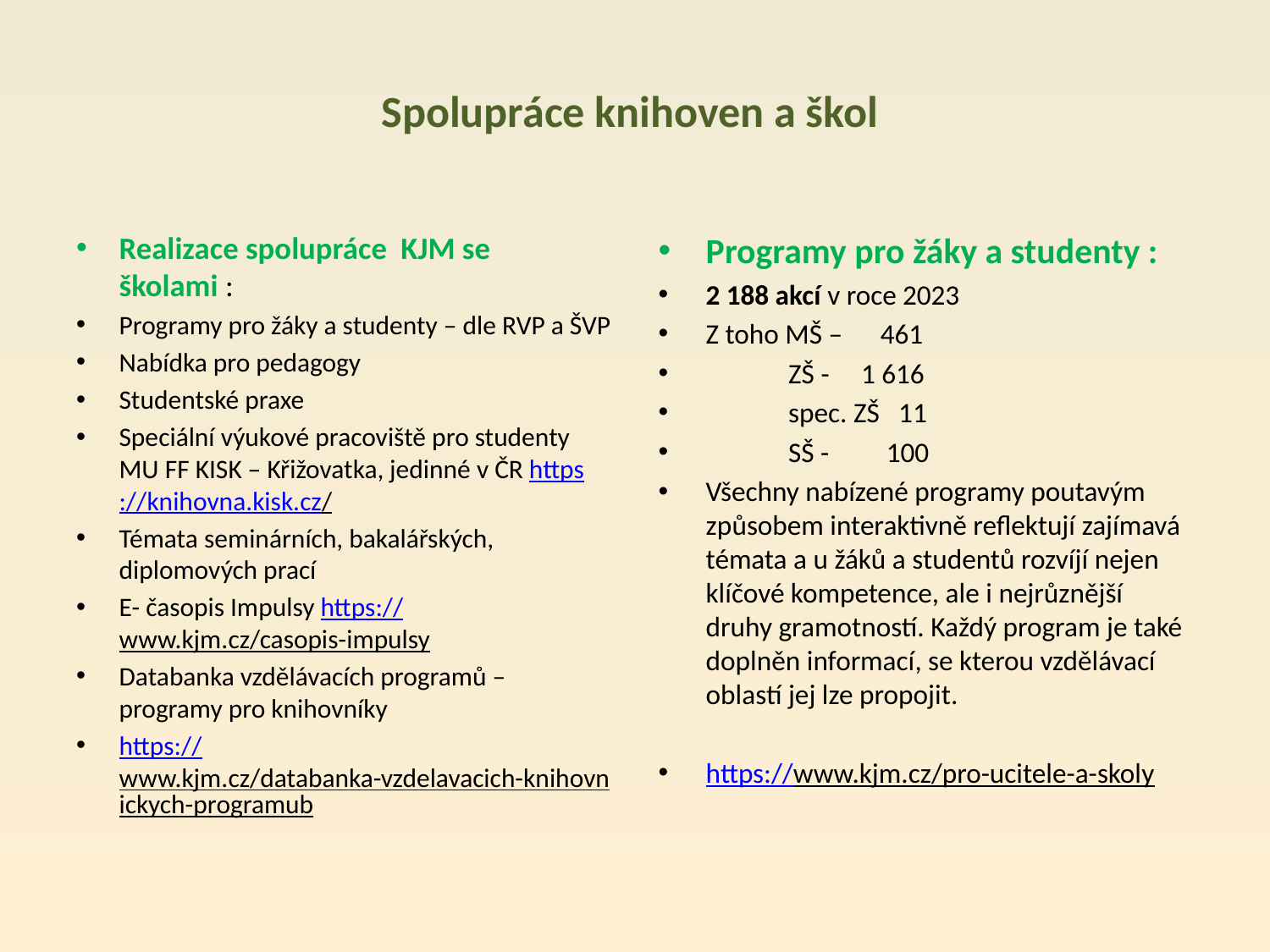

# Spolupráce knihoven a škol
Realizace spolupráce  KJM se školami :
Programy pro žáky a studenty – dle RVP a ŠVP
Nabídka pro pedagogy
Studentské praxe
Speciální výukové pracoviště pro studenty MU FF KISK – Křižovatka, jedinné v ČR https://knihovna.kisk.cz/
Témata seminárních, bakalářských, diplomových prací
E- časopis Impulsy https://www.kjm.cz/casopis-impulsy
Databanka vzdělávacích programů – programy pro knihovníky
https://www.kjm.cz/databanka-vzdelavacich-knihovnickych-programub

Programy pro žáky a studenty :
2 188 akcí v roce 2023
Z toho MŠ –      461
             ZŠ -     1 616
             spec. ZŠ   11
             SŠ -         100
Všechny nabízené programy poutavým způsobem interaktivně reflektují zajímavá témata a u žáků a studentů rozvíjí nejen klíčové kompetence, ale i nejrůznější druhy gramotností. Každý program je také doplněn informací, se kterou vzdělávací oblastí jej lze propojit.

https://www.kjm.cz/pro-ucitele-a-skoly